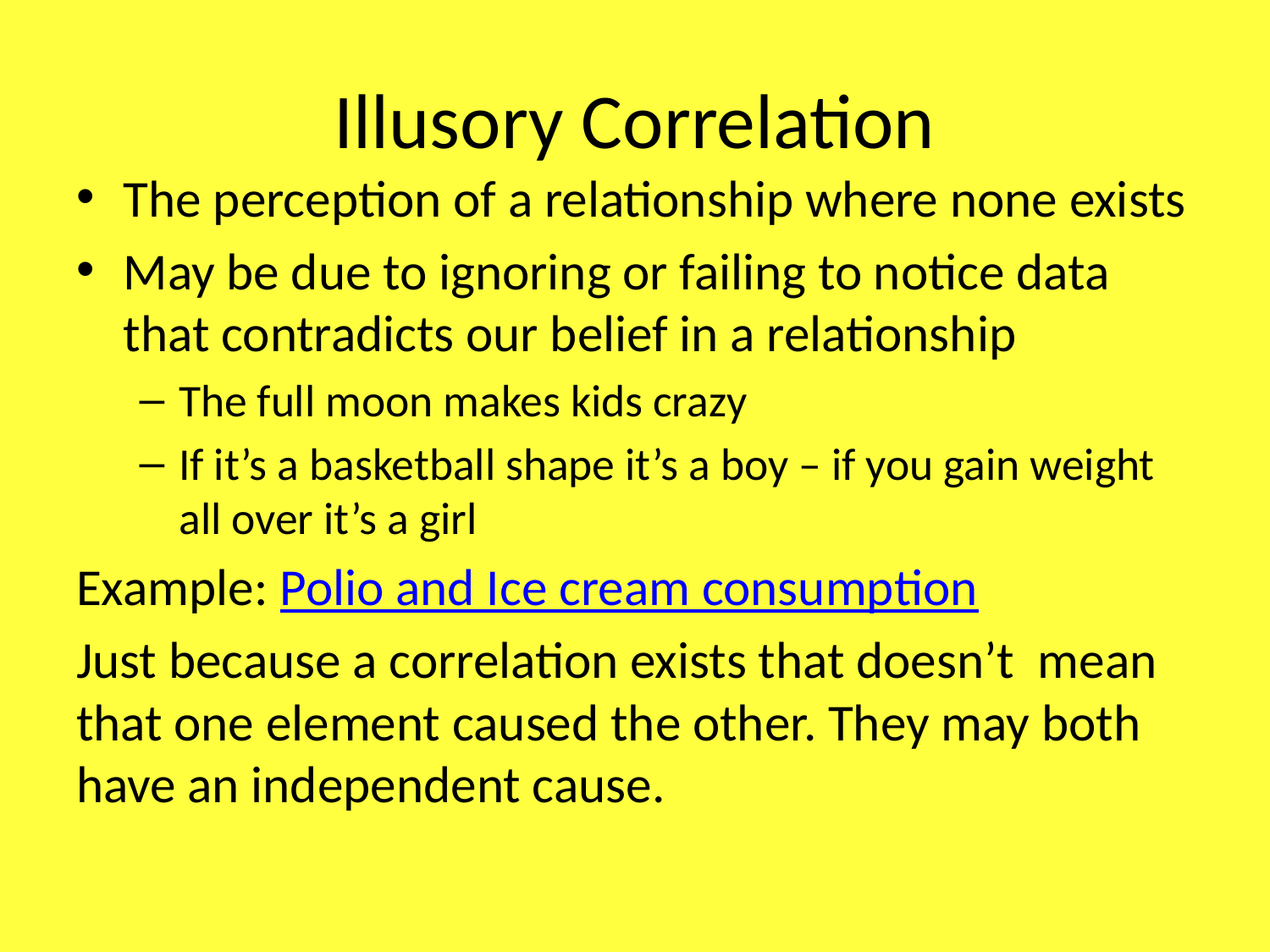

# Illusory Correlation
The perception of a relationship where none exists
May be due to ignoring or failing to notice data that contradicts our belief in a relationship
The full moon makes kids crazy
If it’s a basketball shape it’s a boy – if you gain weight all over it’s a girl
Example: Polio and Ice cream consumption
Just because a correlation exists that doesn’t  mean that one element caused the other. They may both have an independent cause.